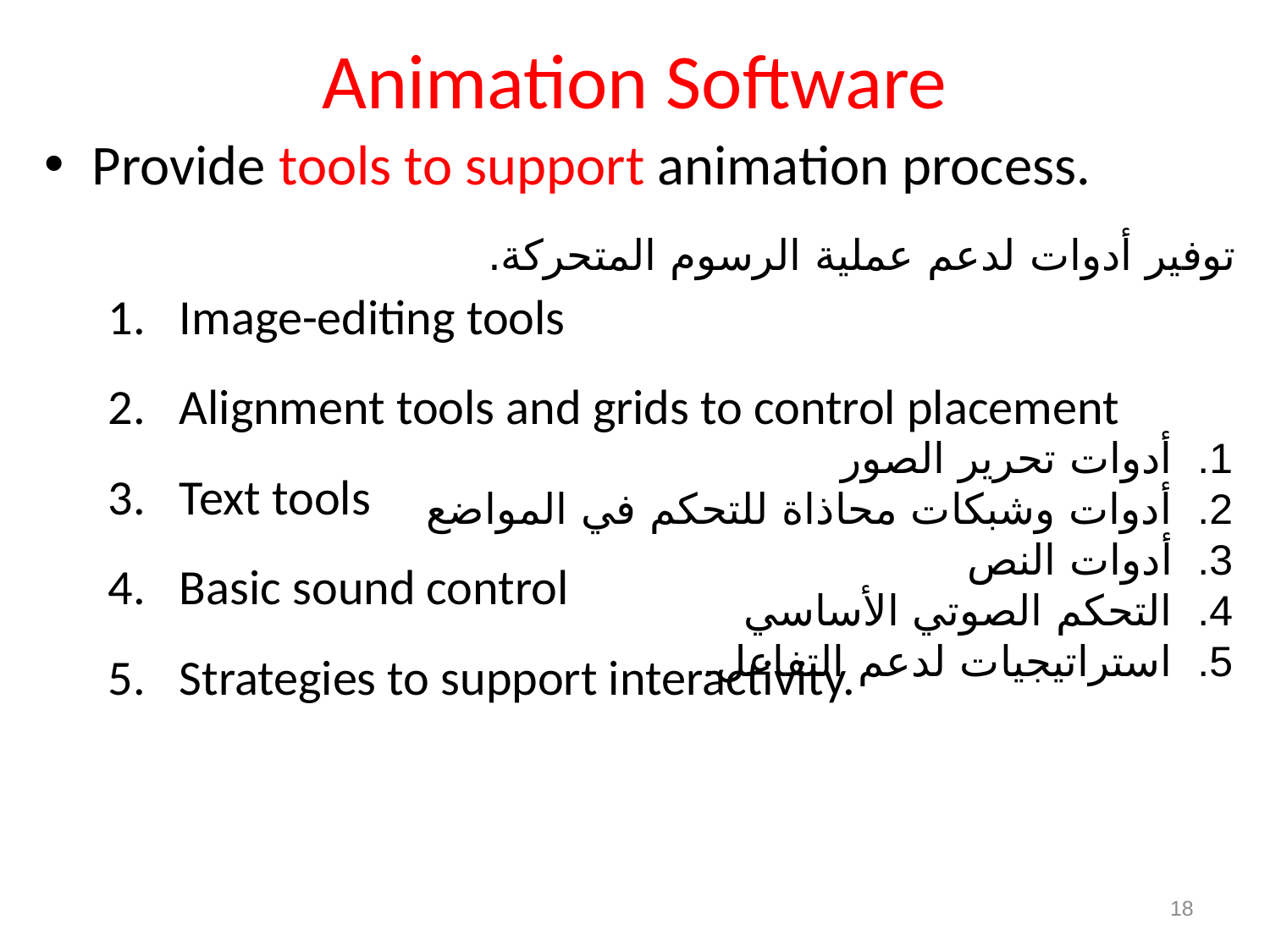

# Animation Software
Provide tools to support animation process.

Image-editing tools
Alignment tools and grids to control placement
Text tools
Basic sound control
Strategies to support interactivity.
توفير أدوات لدعم عملية الرسوم المتحركة.

أدوات تحرير الصور
أدوات وشبكات محاذاة للتحكم في المواضع
أدوات النص
التحكم الصوتي الأساسي
استراتيجيات لدعم التفاعل.
18